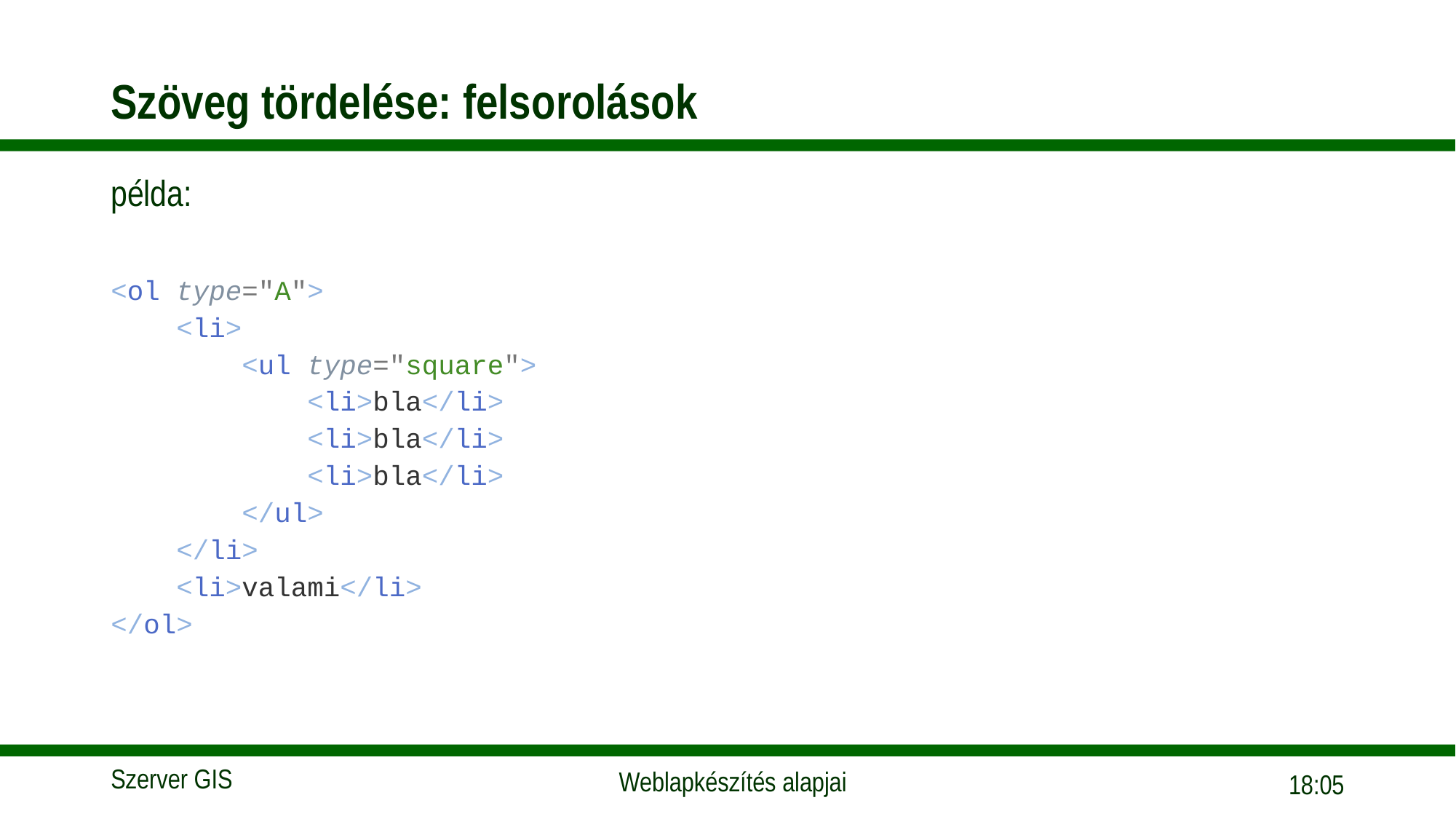

# Szöveg tördelése: felsorolások
példa:

<ol type="A">
    <li>
        <ul type="square">
            <li>bla</li>
            <li>bla</li>
            <li>bla</li>
        </ul>
    </li>
    <li>valami</li>
</ol>
18:05